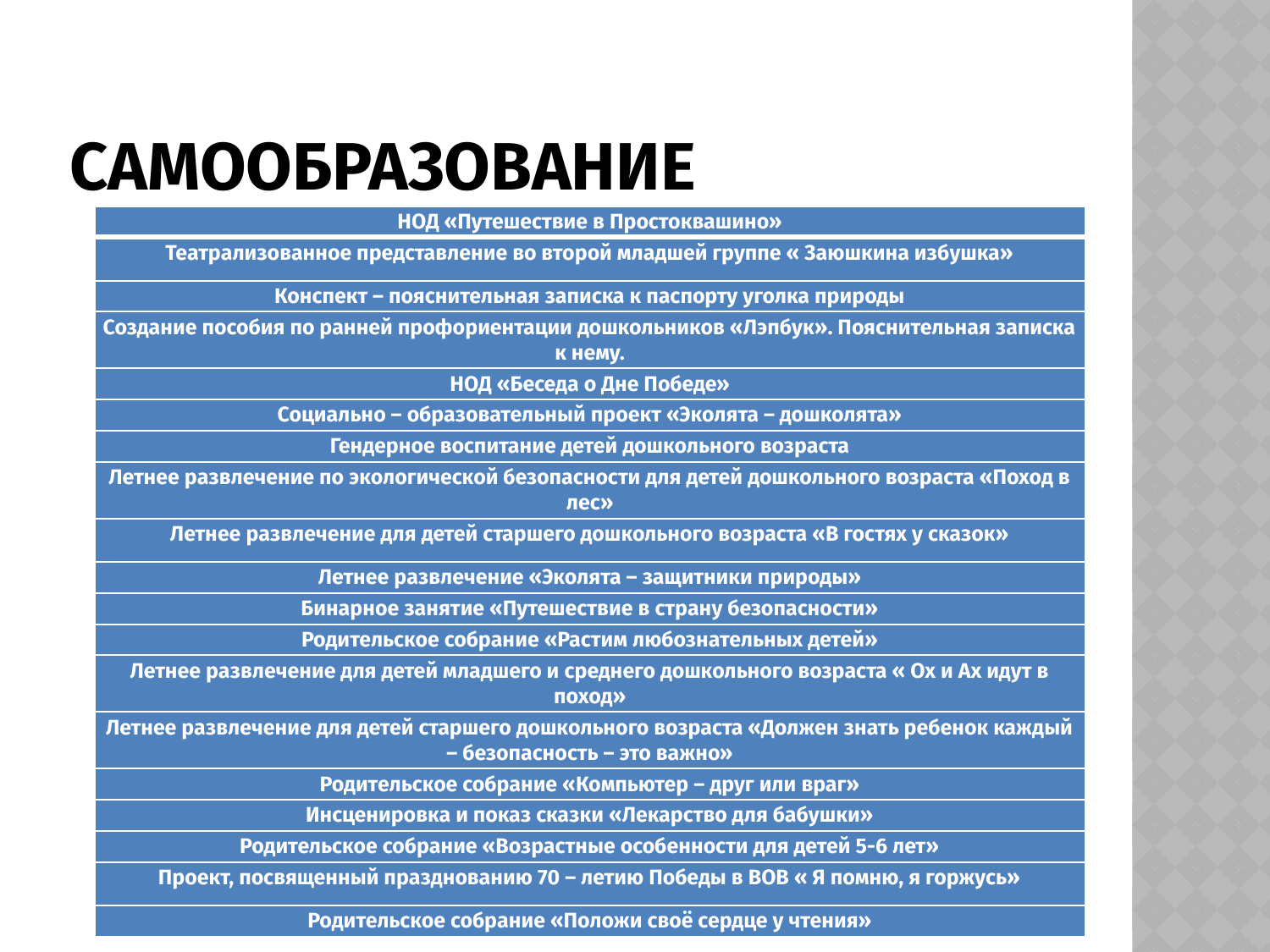

# Самообразование
| НОД «Путешествие в Простоквашино»​ |
| --- |
| Театрализованное представление во второй младшей группе « Заюшкина избушка»​ |
| Конспект – пояснительная записка к паспорту уголка природы​ |
| Создание пособия по ранней профориентации дошкольников «Лэпбук». Пояснительная записка к нему.​ |
| НОД «Беседа о Дне Победе»​ |
| Социально – образовательный проект «Эколята – дошколята»​ |
| Гендерное воспитание детей дошкольного возраста |
| Летнее развлечение по экологической безопасности для детей дошкольного возраста «Поход в лес»​ |
| Летнее развлечение для детей старшего дошкольного возраста «В гостях у сказок»​ |
| Летнее развлечение «Эколята – защитники природы»​ |
| Бинарное занятие «Путешествие в страну безопасности»​ |
| Родительское собрание «Растим любознательных детей»​ |
| Летнее развлечение для детей младшего и среднего дошкольного возраста « Ох и Ах идут в поход»​ |
| Летнее развлечение для детей старшего дошкольного возраста «Должен знать ребенок каждый – безопасность – это важно»​ |
| Родительское собрание «Компьютер – друг или враг»​ |
| Инсценировка и показ сказки «Лекарство для бабушки»​ |
| Родительское собрание «Возрастные особенности для детей 5-6 лет»​ |
| Проект, посвященный празднованию 70 – летию Победы в ВОВ « Я помню, я горжусь»​ |
| Родительское собрание «Положи своё сердце у чтения»​ |